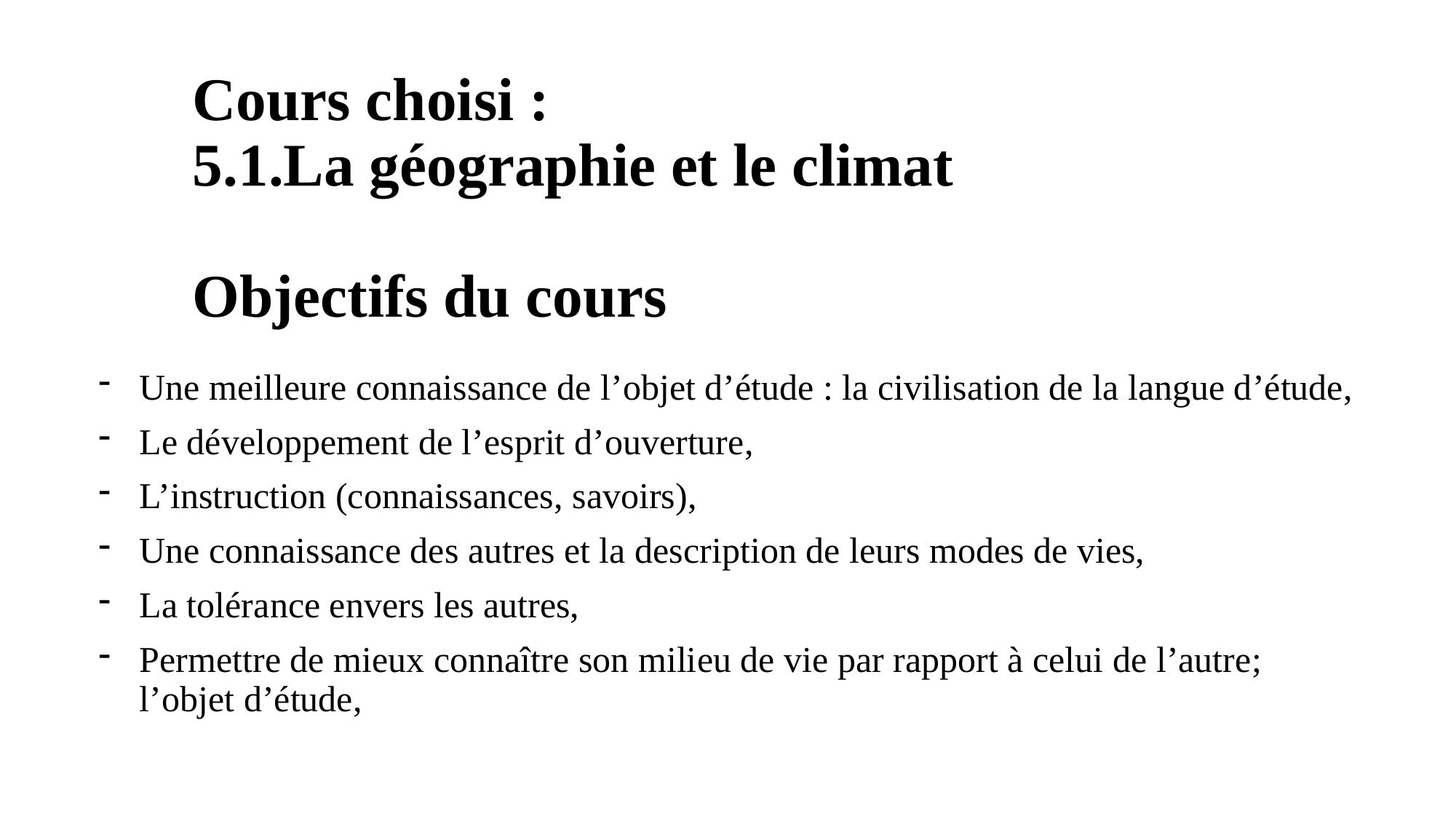

# Cours choisi : 5.1.La géographie et le climat Objectifs du cours
Une meilleure connaissance de l’objet d’étude : la civilisation de la langue d’étude,
Le développement de l’esprit d’ouverture,
L’instruction (connaissances, savoirs),
Une connaissance des autres et la description de leurs modes de vies,
La tolérance envers les autres,
Permettre de mieux connaître son milieu de vie par rapport à celui de l’autre; l’objet d’étude,